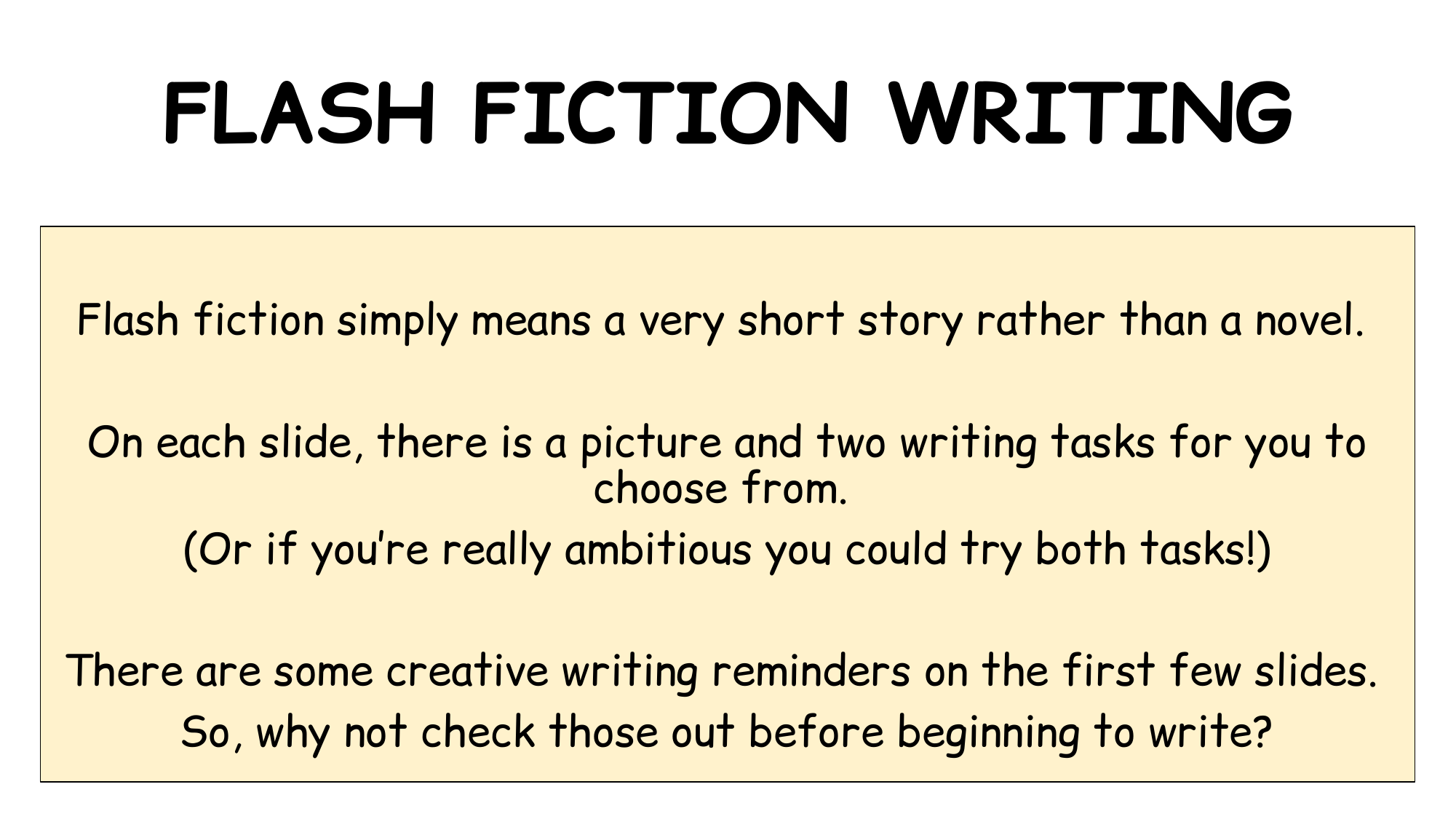

# FLASH FICTION WRITING

Flash fiction simply means a very short story rather than a novel.

On each slide, there is a picture and two writing tasks for you to choose from.
(Or if you’re really ambitious you could try both tasks!)

There are some creative writing reminders on the first few slides.
So, why not check those out before beginning to write?